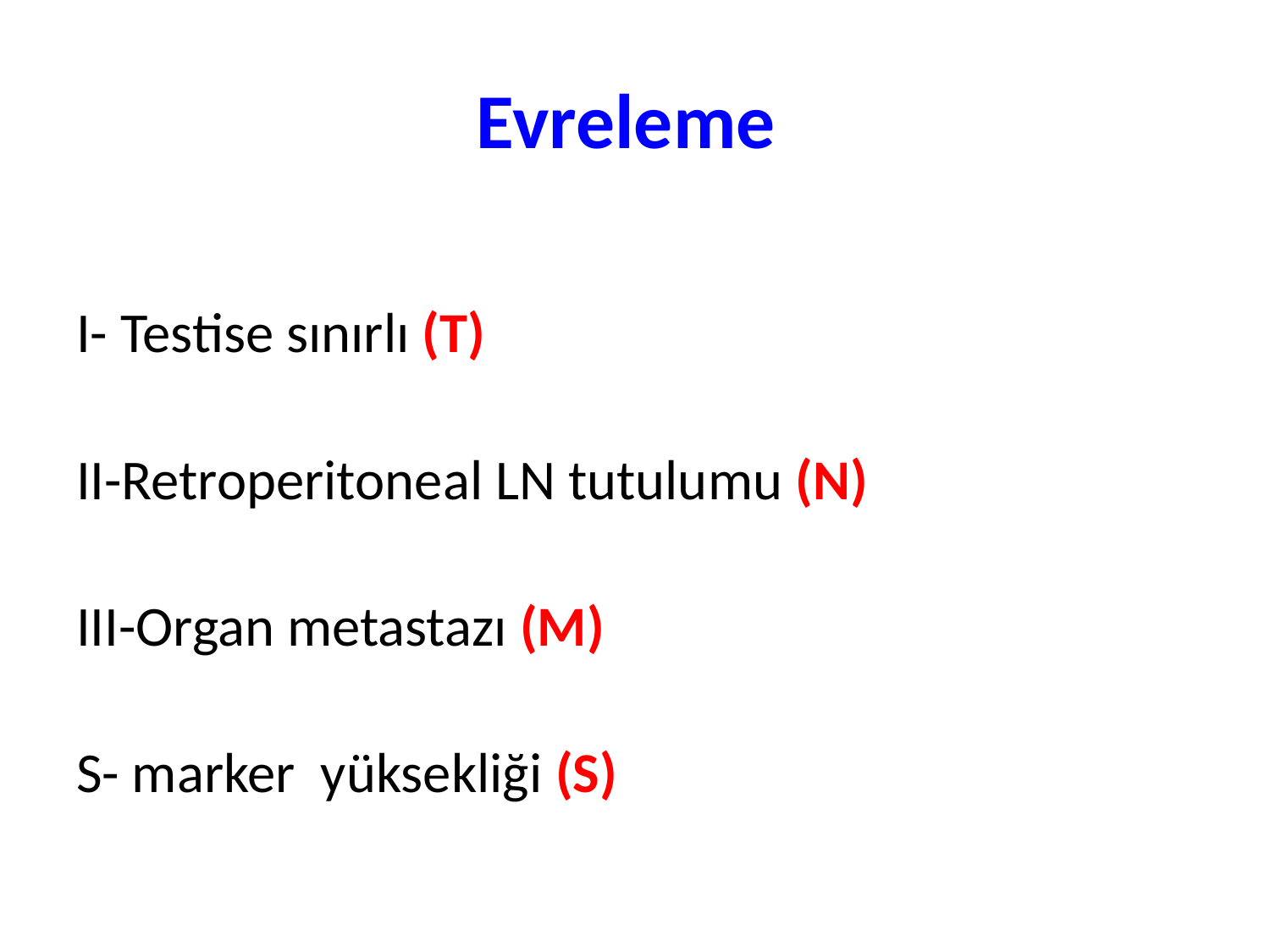

# Evreleme
I- Testise sınırlı (T)
II-Retroperitoneal LN tutulumu (N)
III-Organ metastazı (M)
S- marker  yüksekliği (S)